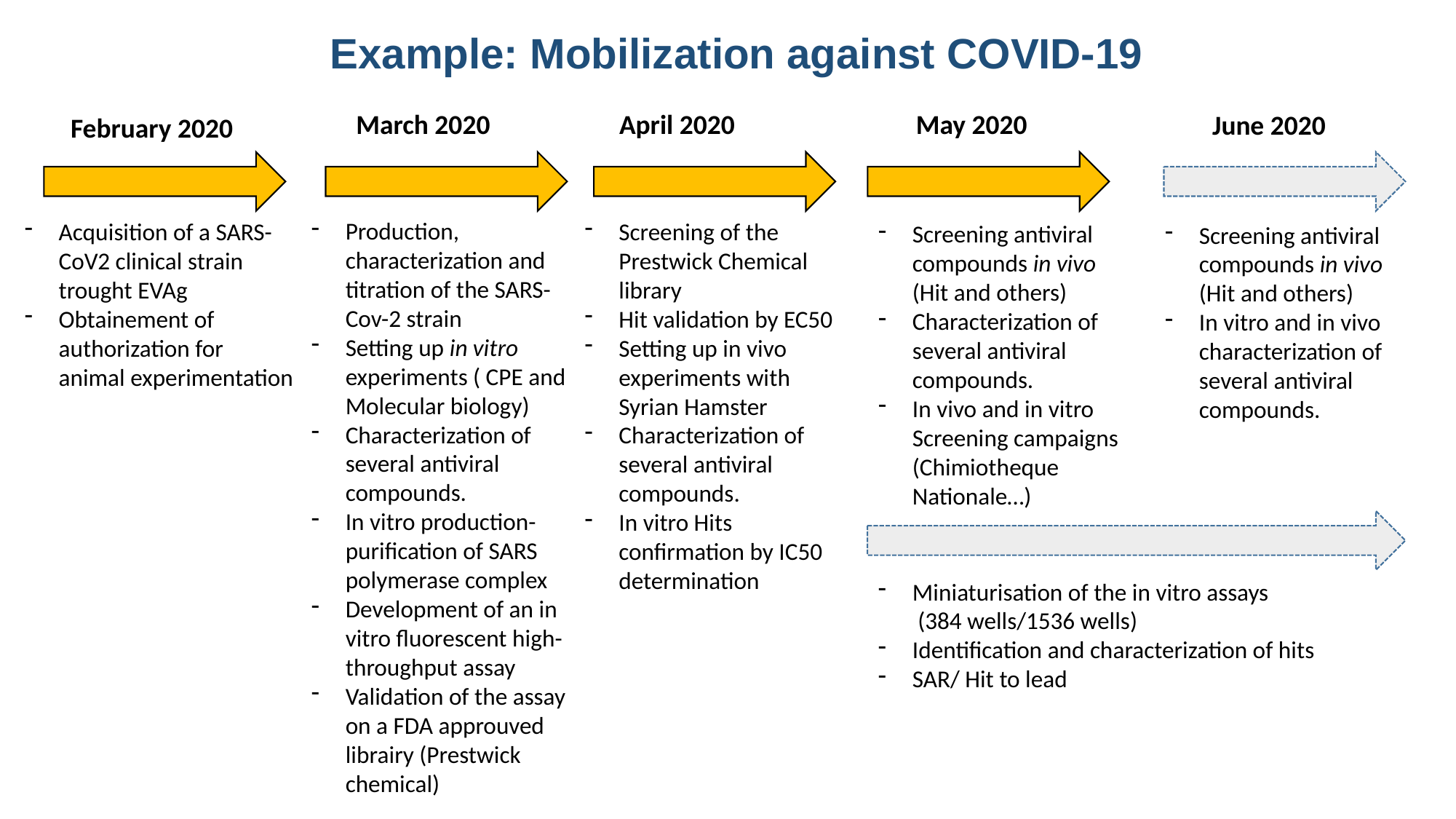

Example: Mobilization against COVID-19
March 2020
April 2020
May 2020
June 2020
February 2020

Production, characterization and titration of the SARS-Cov-2 strain
Setting up in vitro experiments ( CPE and Molecular biology)
Characterization of several antiviral compounds.
In vitro production-purification of SARS polymerase complex
Development of an in vitro fluorescent high-throughput assay
Validation of the assay on a FDA approuved librairy (Prestwick chemical)

Screening of the Prestwick Chemical library
Hit validation by EC50
Setting up in vivo experiments with Syrian Hamster
Characterization of several antiviral compounds.
In vitro Hits confirmation by IC50 determination

Screening antiviral compounds in vivo      (Hit and others)
Characterization of several antiviral compounds.
In vivo and in vitro Screening campaigns (Chimiotheque Nationale…)
Screening antiviral compounds in vivo      (Hit and others)
In vitro and in vivo characterization of several antiviral compounds.

Miniaturisation of the in vitro assays                         (384 wells/1536 wells)
Identification and characterization of hits
SAR/ Hit to lead
Acquisition of a SARS-CoV2 clinical strain trought EVAg
Obtainement of authorization for animal experimentation